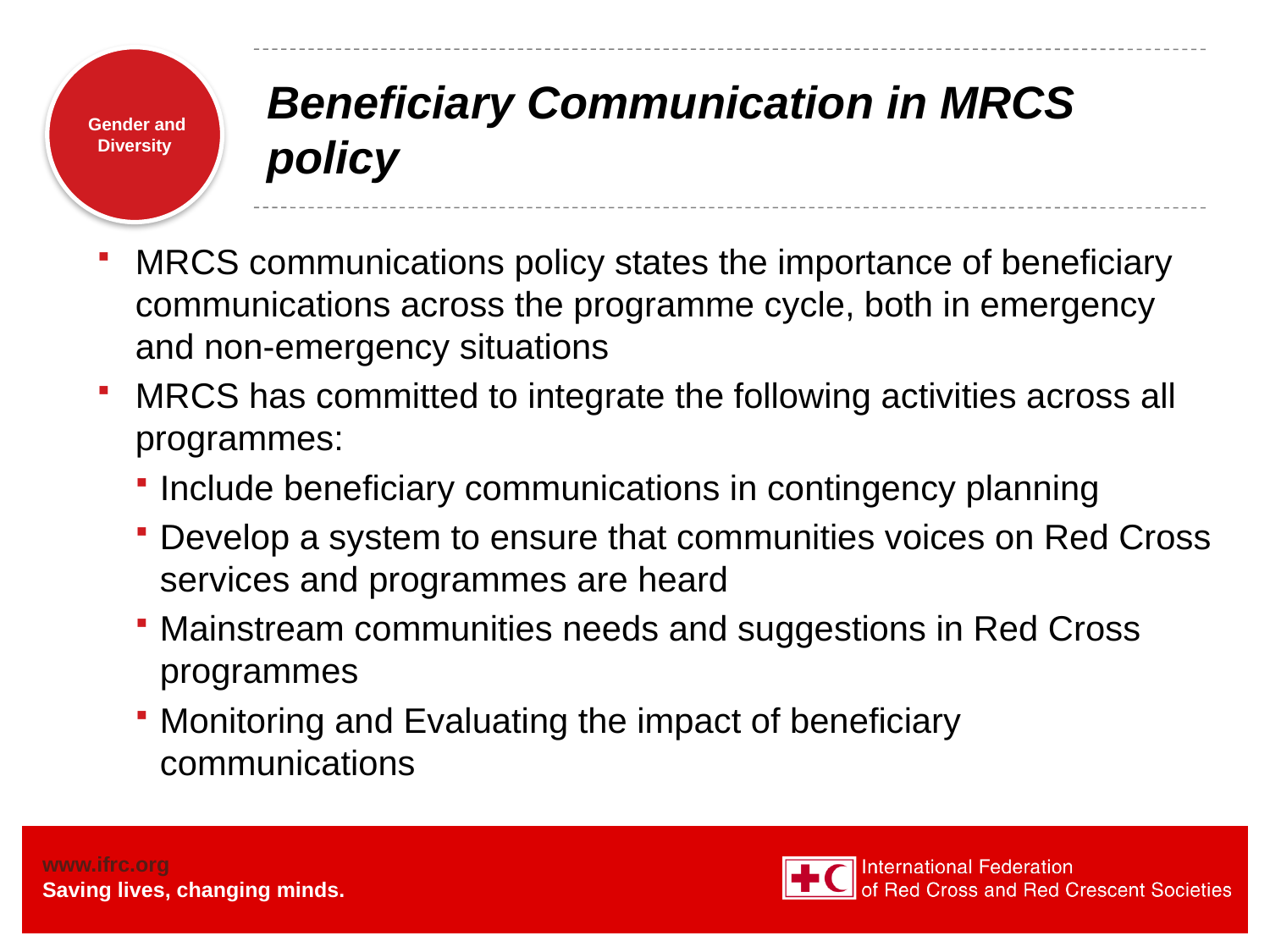

# Beneficiary Communication in MRCS policy
MRCS communications policy states the importance of beneficiary communications across the programme cycle, both in emergency and non-emergency situations
MRCS has committed to integrate the following activities across all programmes:
Include beneficiary communications in contingency planning
Develop a system to ensure that communities voices on Red Cross services and programmes are heard
Mainstream communities needs and suggestions in Red Cross programmes
Monitoring and Evaluating the impact of beneficiary communications